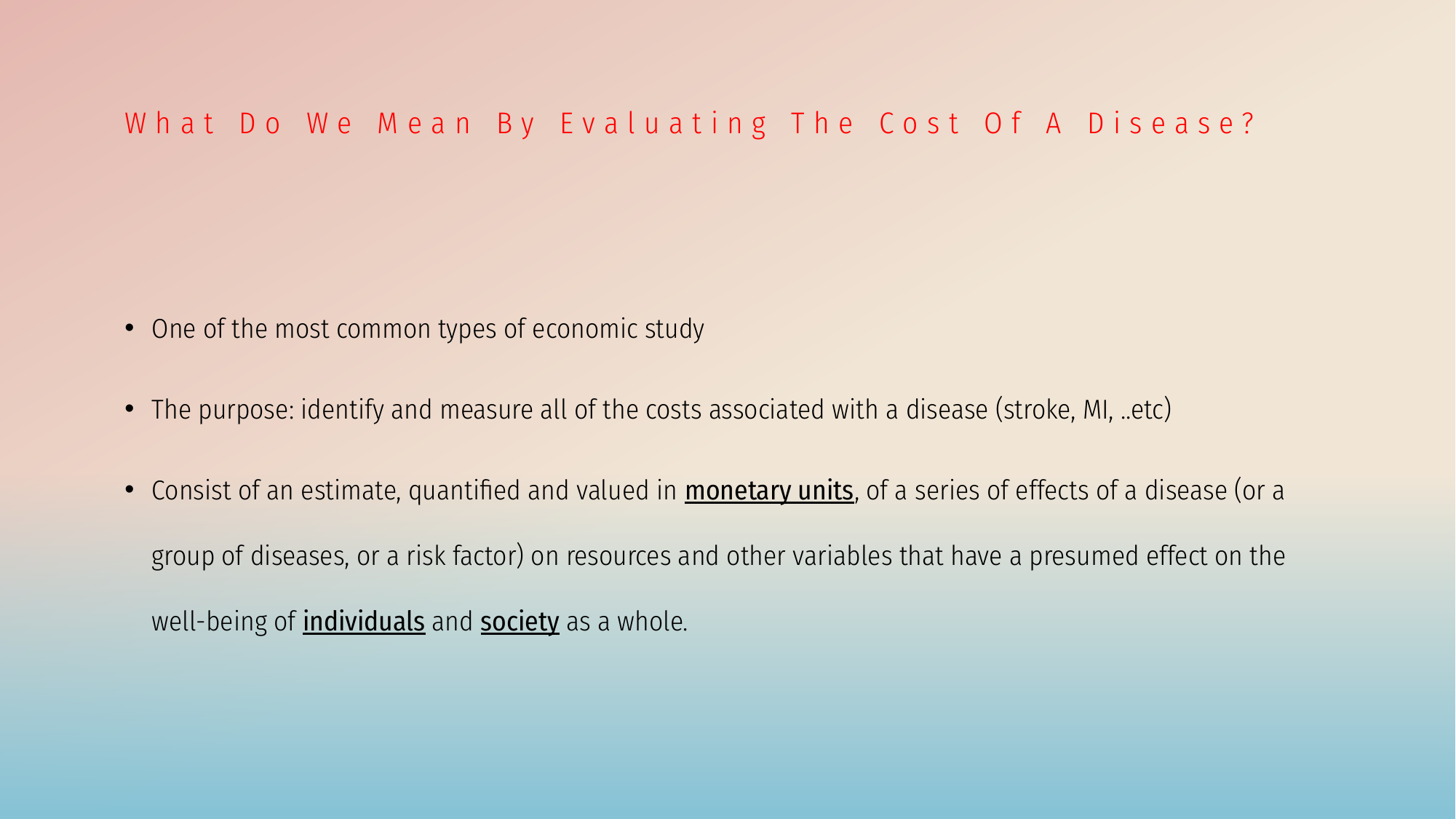

What Do We Mean By Evaluating The Cost Of A Disease?
One of the most common types of economic study
The purpose: identify and measure all of the costs associated with a disease (stroke, MI, ..etc)
Consist of an estimate, quantified and valued in monetary units, of a series of effects of a disease (or a group of diseases, or a risk factor) on resources and other variables that have a presumed effect on the well-being of individuals and society as a whole.